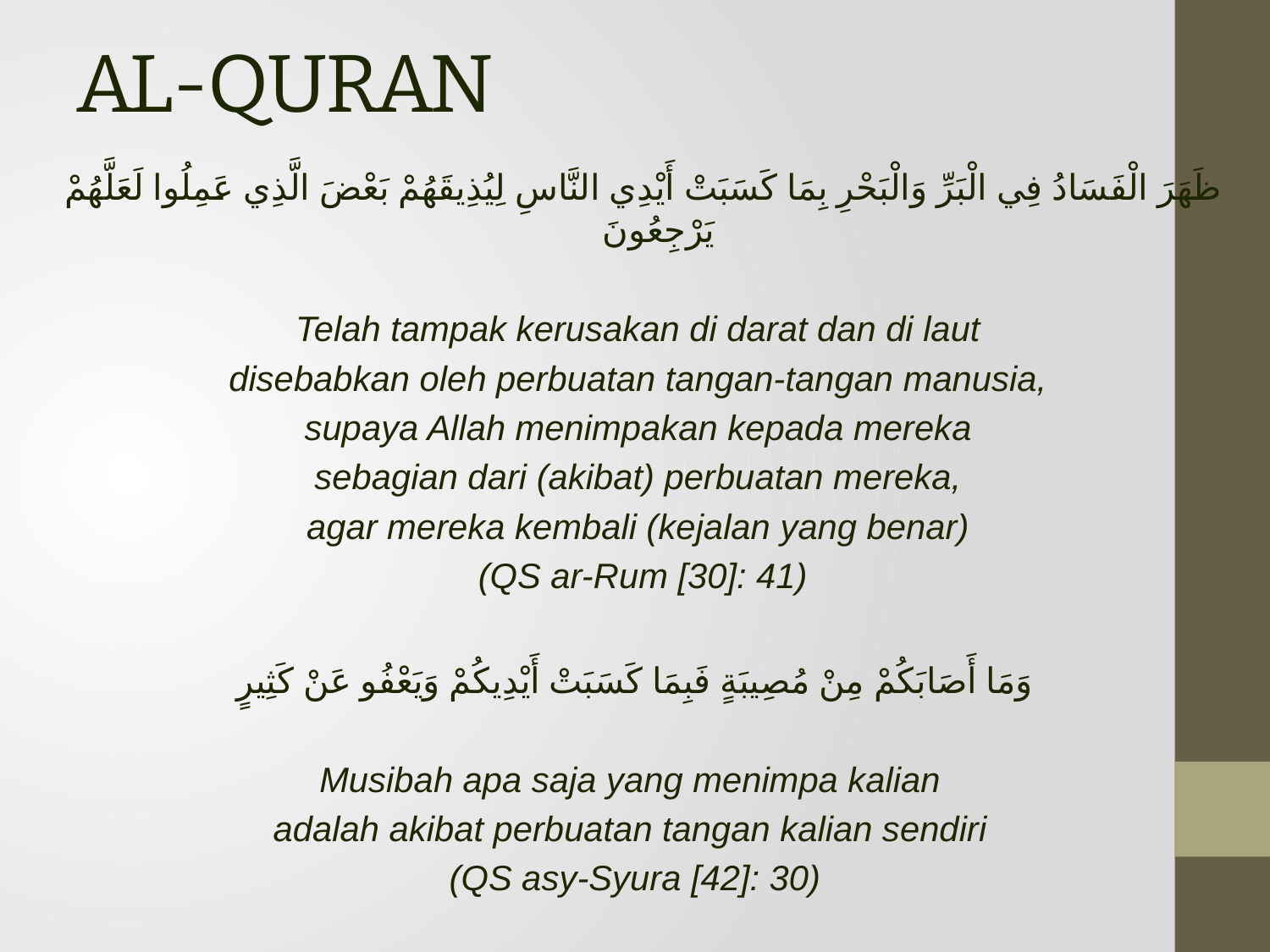

# AL-QURAN
ظَهَرَ الْفَسَادُ فِي الْبَرِّ وَالْبَحْرِ بِمَا كَسَبَتْ أَيْدِي النَّاسِ لِيُذِيقَهُمْ بَعْضَ الَّذِي عَمِلُوا لَعَلَّهُمْ يَرْجِعُونَ

Telah tampak kerusakan di darat dan di laut
disebabkan oleh perbuatan tangan-tangan manusia,
supaya Allah menimpakan kepada mereka
sebagian dari (akibat) perbuatan mereka,
agar mereka kembali (kejalan yang benar)
(QS ar-Rum [30]: 41)

وَمَا أَصَابَكُمْ مِنْ مُصِيبَةٍ فَبِمَا كَسَبَتْ أَيْدِيكُمْ وَيَعْفُو عَنْ كَثِيرٍ

Musibah apa saja yang menimpa kalian
adalah akibat perbuatan tangan kalian sendiri
(QS asy-Syura [42]: 30)